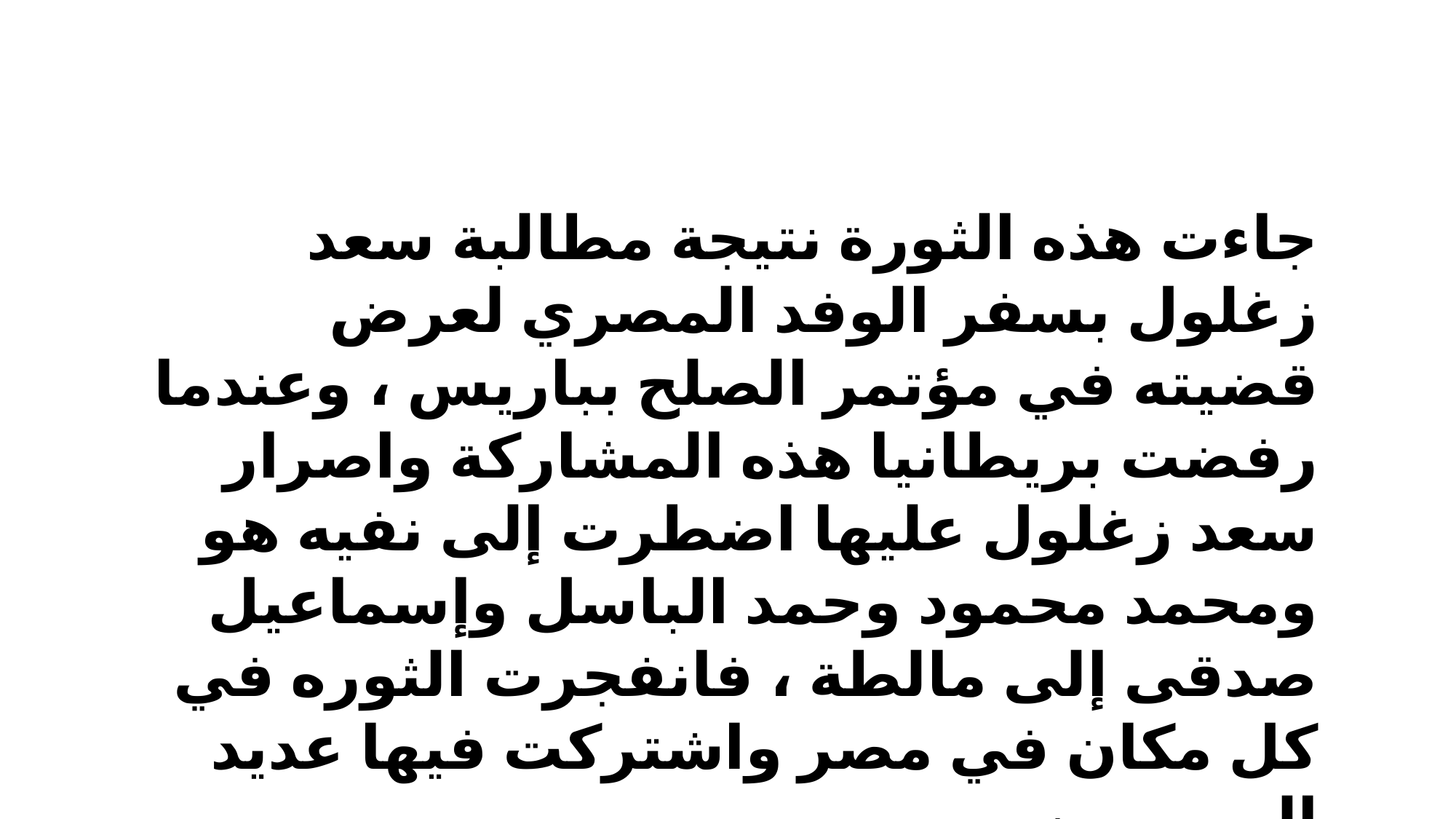

جاءت هذه الثورة نتيجة مطالبة سعد زغلول بسفر الوفد المصري لعرض قضيته في مؤتمر الصلح بباريس ، وعندما رفضت بريطانيا هذه المشاركة واصرار سعد زغلول عليها اضطرت إلى نفيه هو ومحمد محمود وحمد الباسل وإسماعيل صدقى إلى مالطة ، فانفجرت الثوره في كل مكان في مصر واشتركت فيها عديد المصريين .